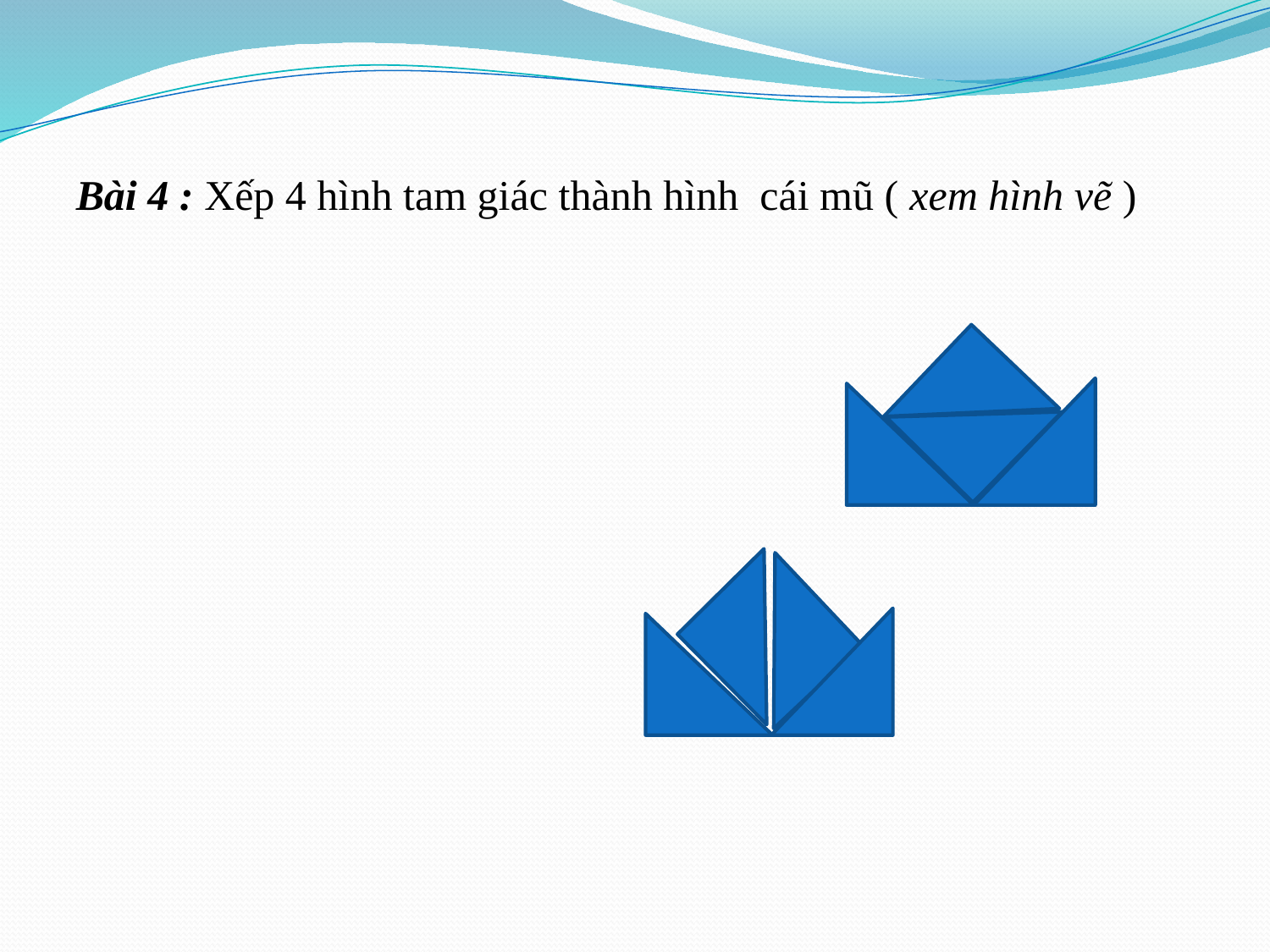

Bài 4 : Xếp 4 hình tam giác thành hình  cái mũ ( xem hình vẽ )